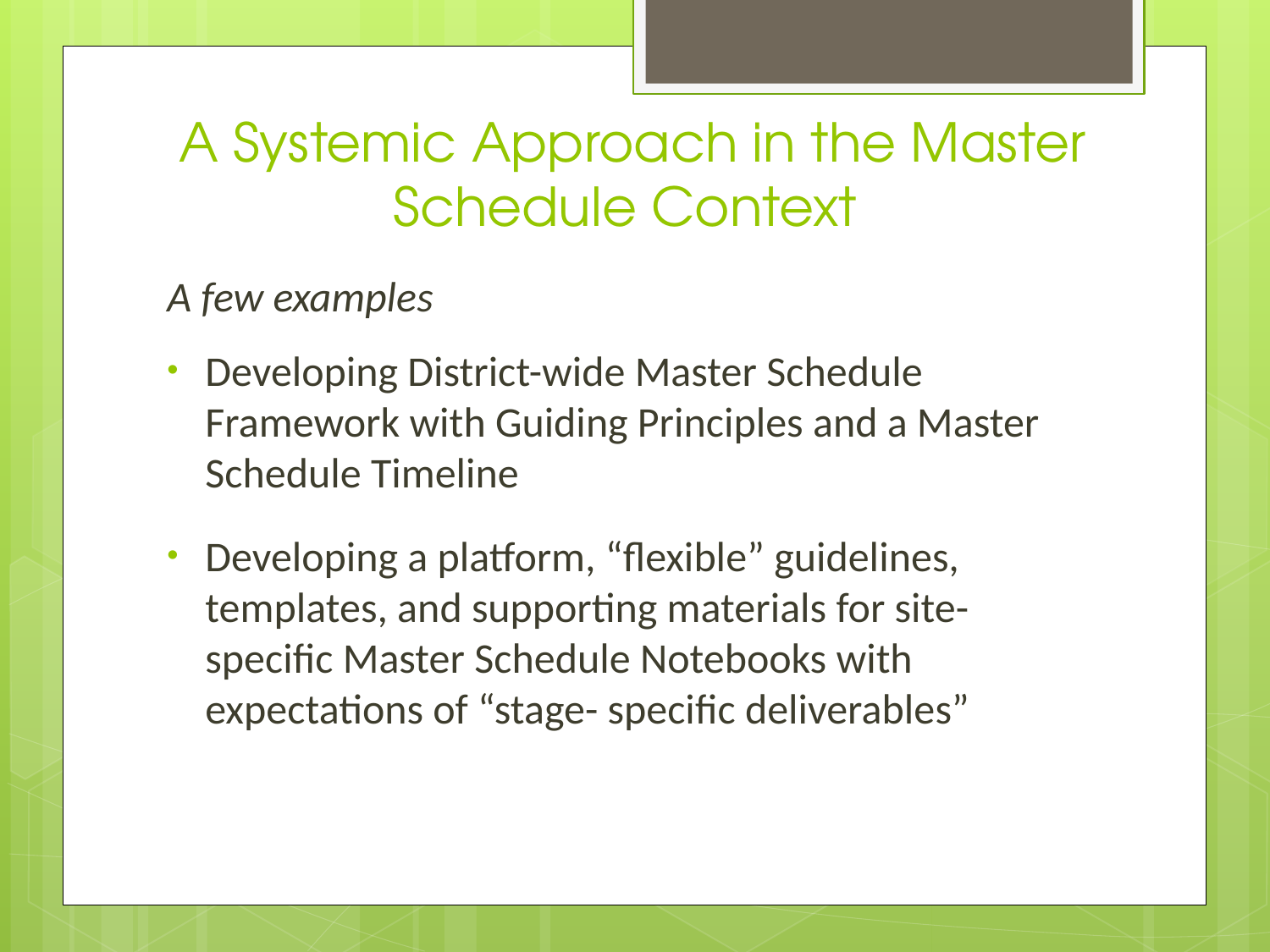

# A Systemic Approach in the Master Schedule Context
A few examples

Developing District-wide Master Schedule Framework with Guiding Principles and a Master Schedule Timeline

Developing a platform, “flexible” guidelines, templates, and supporting materials for site-specific Master Schedule Notebooks with expectations of “stage- specific deliverables”